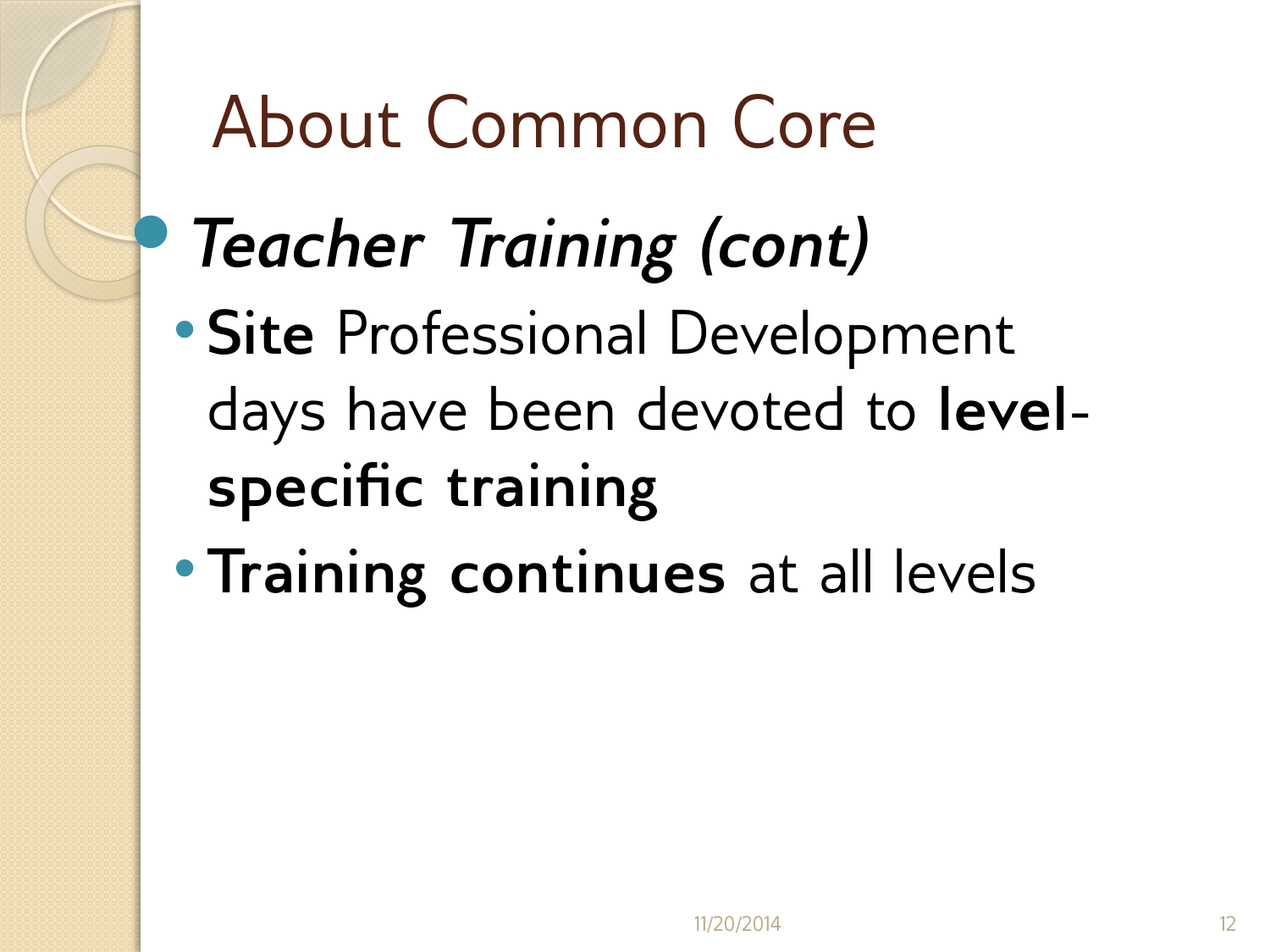

# About Common Core
Teacher Training (cont)
Site Professional Development days have been devoted to level-specific training
Training continues at all levels

11/20/2014
12